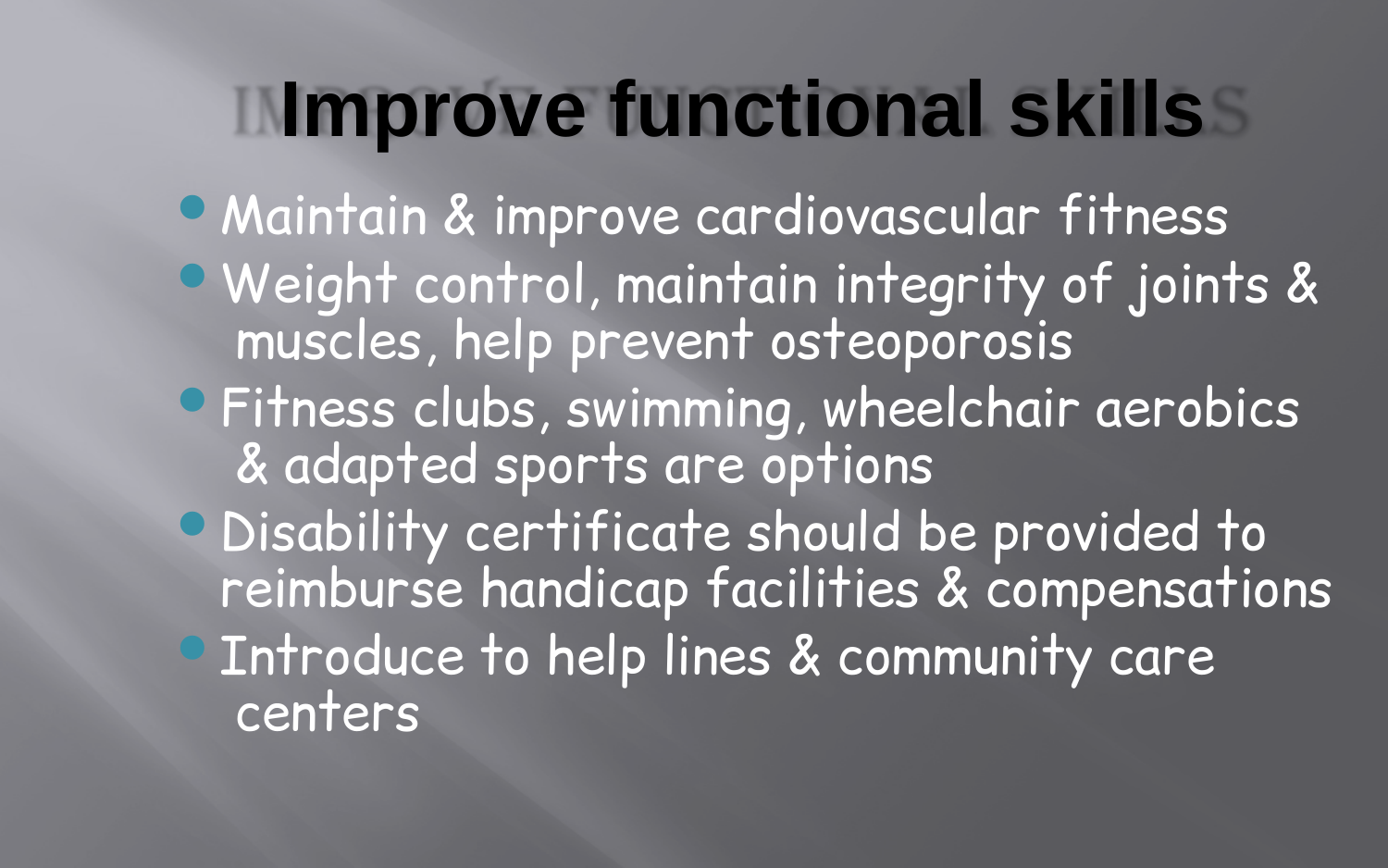

# Improve functional skills
Maintain & improve cardiovascular fitness
Weight control, maintain integrity of joints &  muscles, help prevent osteoporosis
Fitness clubs, swimming, wheelchair aerobics  & adapted sports are options
Disability certificate should be provided to  reimburse handicap facilities & compensations
Introduce to help lines & community care  centers